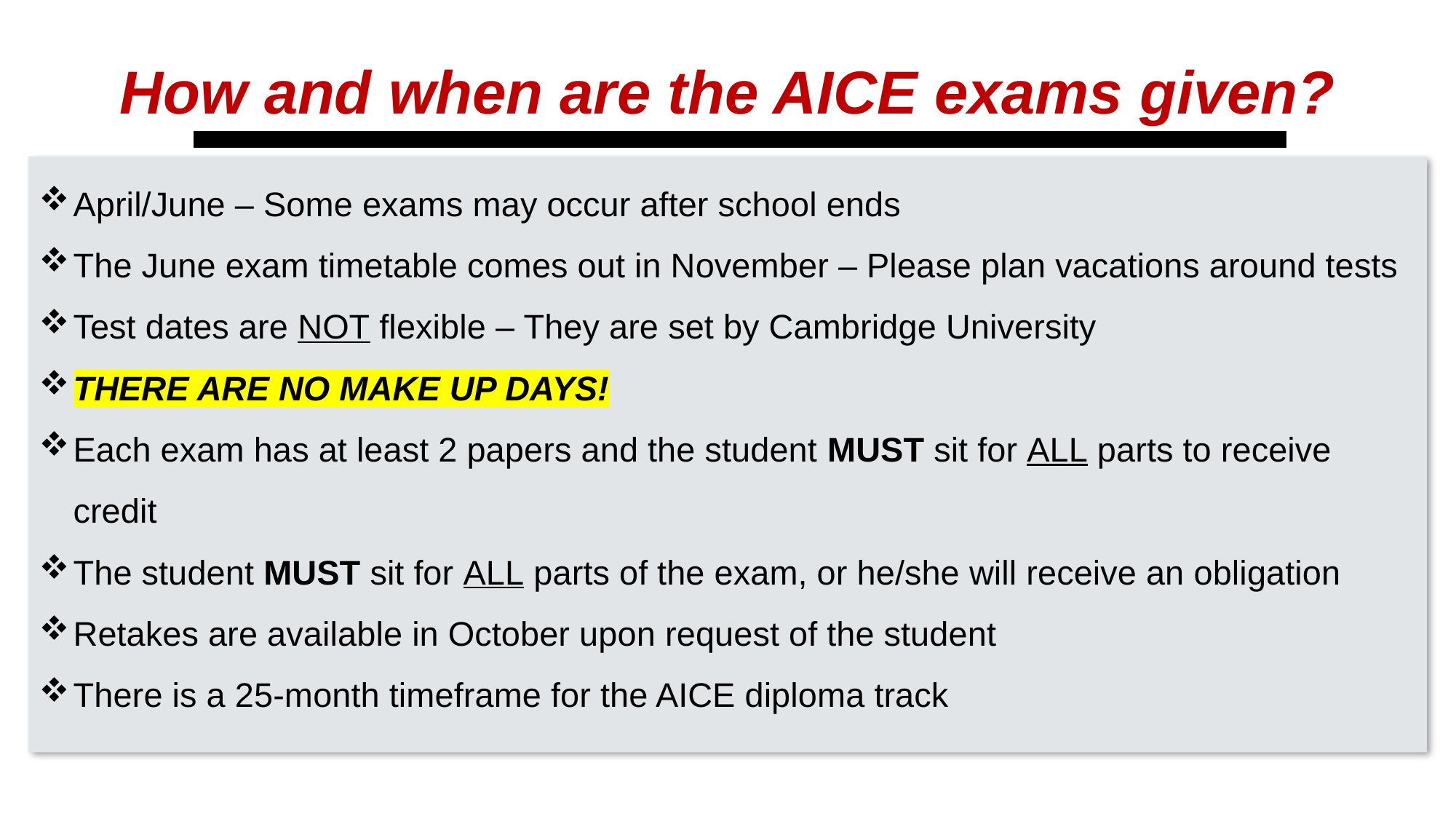

How and when are the AICE exams given?
April/June – Some exams may occur after school ends
The June exam timetable comes out in November – Please plan vacations around tests
Test dates are NOT flexible – They are set by Cambridge University
THERE ARE NO MAKE UP DAYS!
Each exam has at least 2 papers and the student MUST sit for ALL parts to receive credit
The student MUST sit for ALL parts of the exam, or he/she will receive an obligation
Retakes are available in October upon request of the student
There is a 25-month timeframe for the AICE diploma track

16